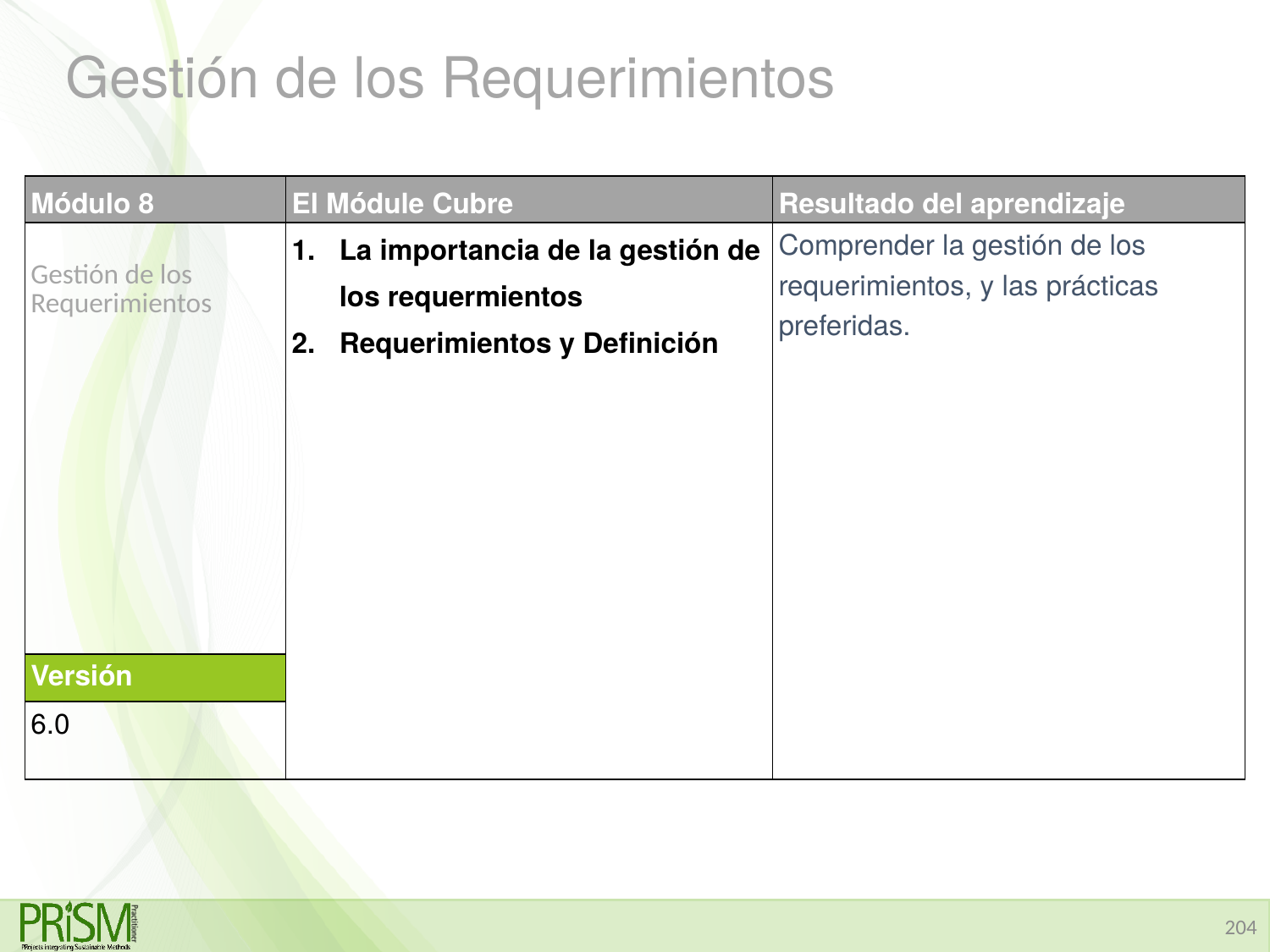

# Gestión de los Requerimientos
| Módulo 8 | El Módule Cubre | Resultado del aprendizaje |
| --- | --- | --- |
| Gestión de los Requerimientos | La importancia de la gestión de los requermientos Requerimientos y Definición | Comprender la gestión de los requerimientos, y las prácticas preferidas. |
| Versión |  |  |
| 6.0 |  |  |
204